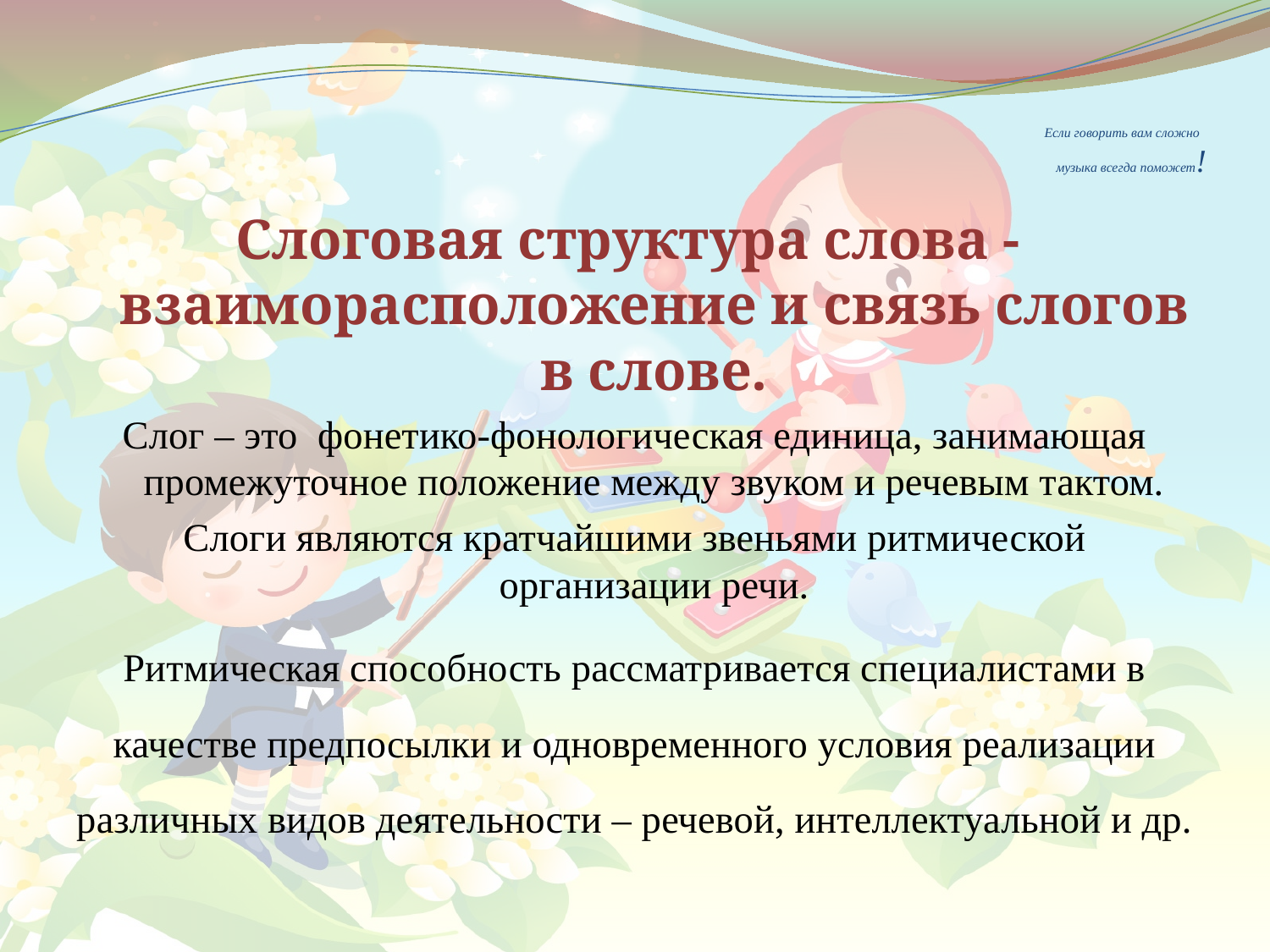

# Если говорить вам сложно музыка всегда поможет!
Слоговая структура слова -  взаиморасположение и связь слогов в слове.
Слог – это  фонетико-фонологическая единица, занимающая промежуточное положение между звуком и речевым тактом.
Слоги являются кратчайшими звеньями ритмической организации речи.
Ритмическая способность рассматривается специалистами в качестве предпосылки и одновременного условия реализации различных видов деятельности – речевой, интеллектуальной и др.